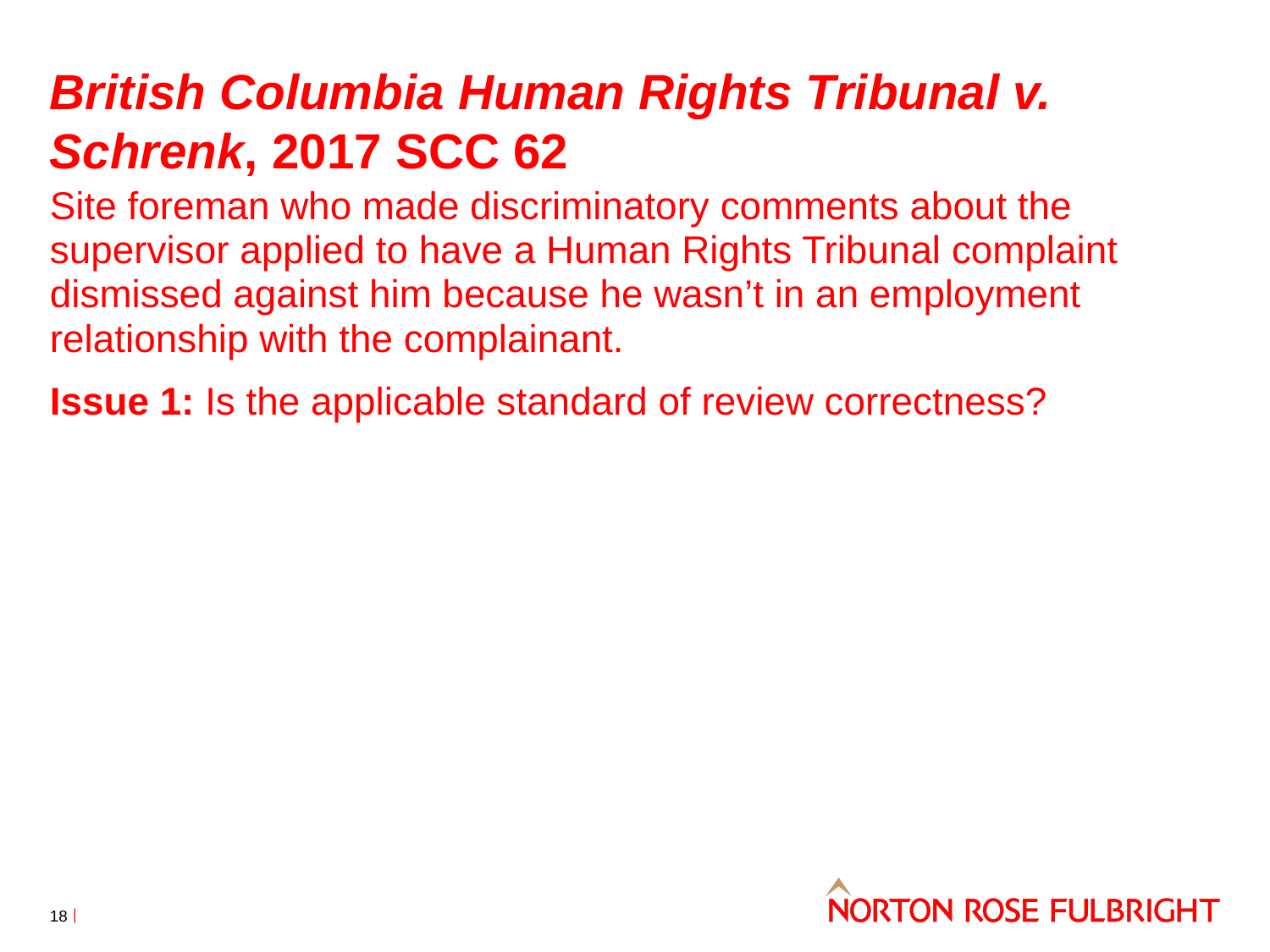

# British Columbia Human Rights Tribunal v. Schrenk, 2017 SCC 62
Site foreman who made discriminatory comments about the supervisor applied to have a Human Rights Tribunal complaint dismissed against him because he wasn’t in an employment relationship with the complainant.
Issue 1: Is the applicable standard of review correctness?
18